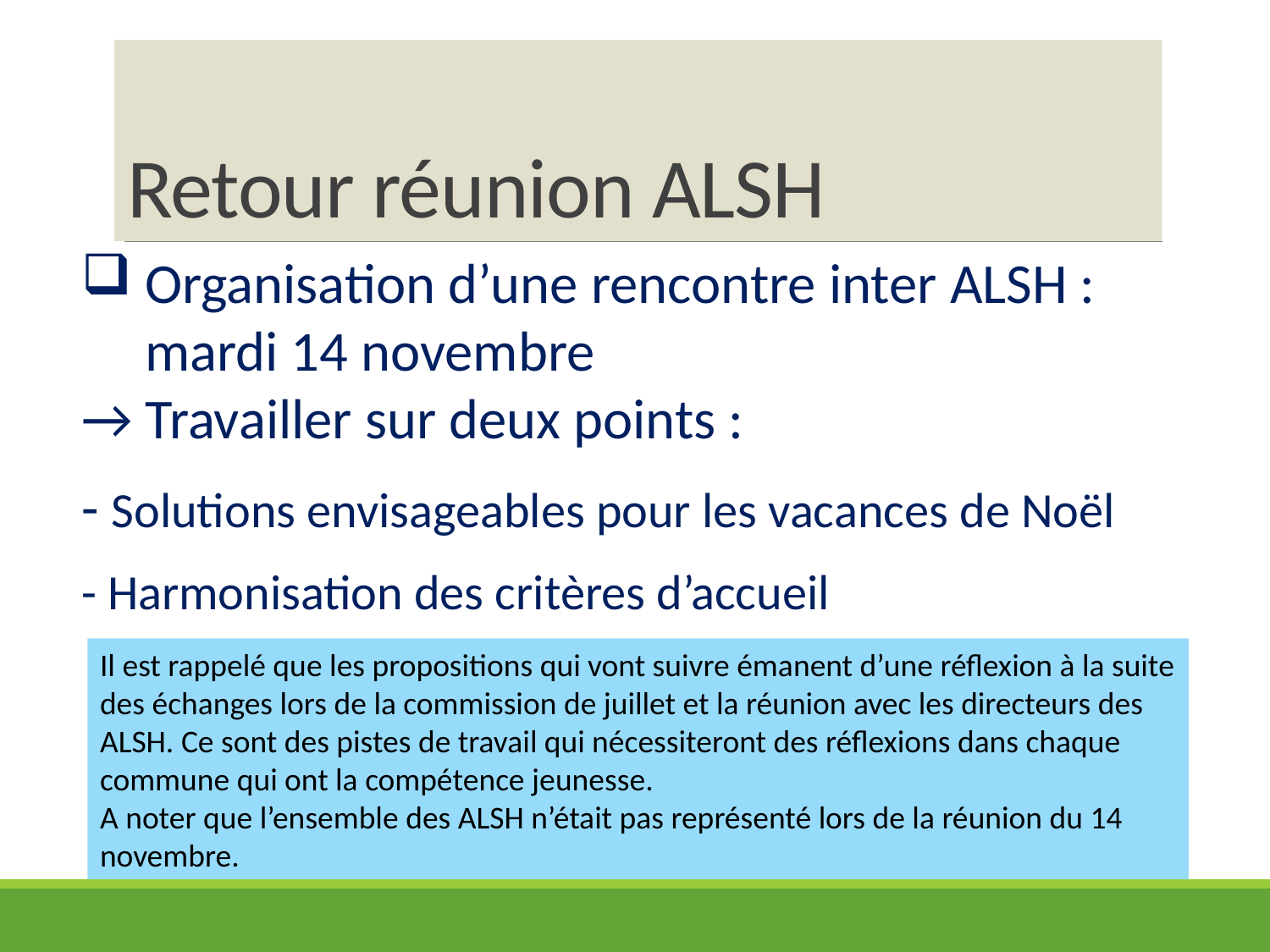

# Retour réunion ALSH
Organisation d’une rencontre inter ALSH : mardi 14 novembre
→ Travailler sur deux points :
- Solutions envisageables pour les vacances de Noël
- Harmonisation des critères d’accueil

Il est rappelé que les propositions qui vont suivre émanent d’une réflexion à la suite des échanges lors de la commission de juillet et la réunion avec les directeurs des ALSH. Ce sont des pistes de travail qui nécessiteront des réflexions dans chaque commune qui ont la compétence jeunesse.
A noter que l’ensemble des ALSH n’était pas représenté lors de la réunion du 14 novembre.